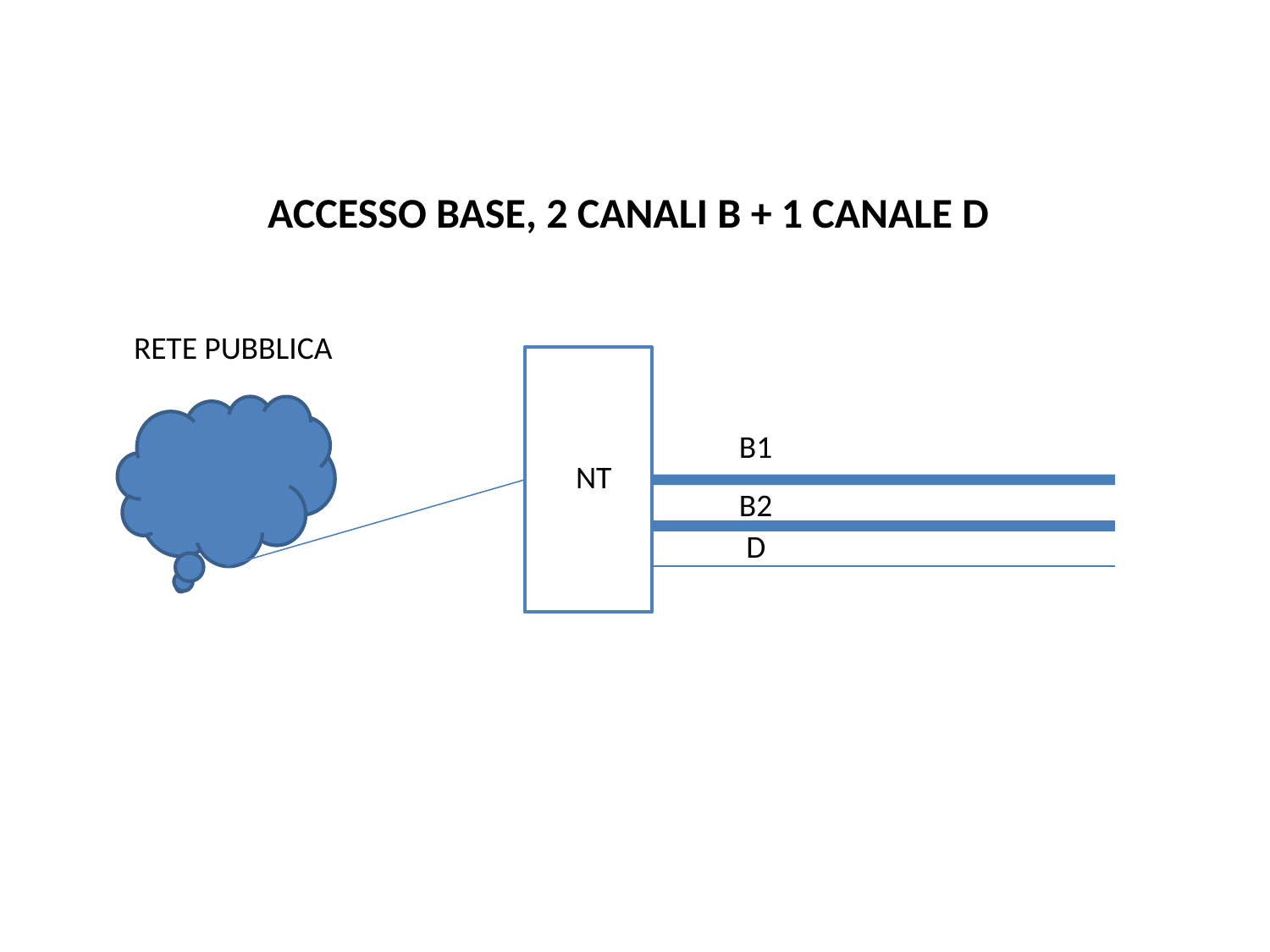

ACCESSO BASE, 2 CANALI B + 1 CANALE D
RETE PUBBLICA
NNTNTTNNT

B1
NT
B2
D